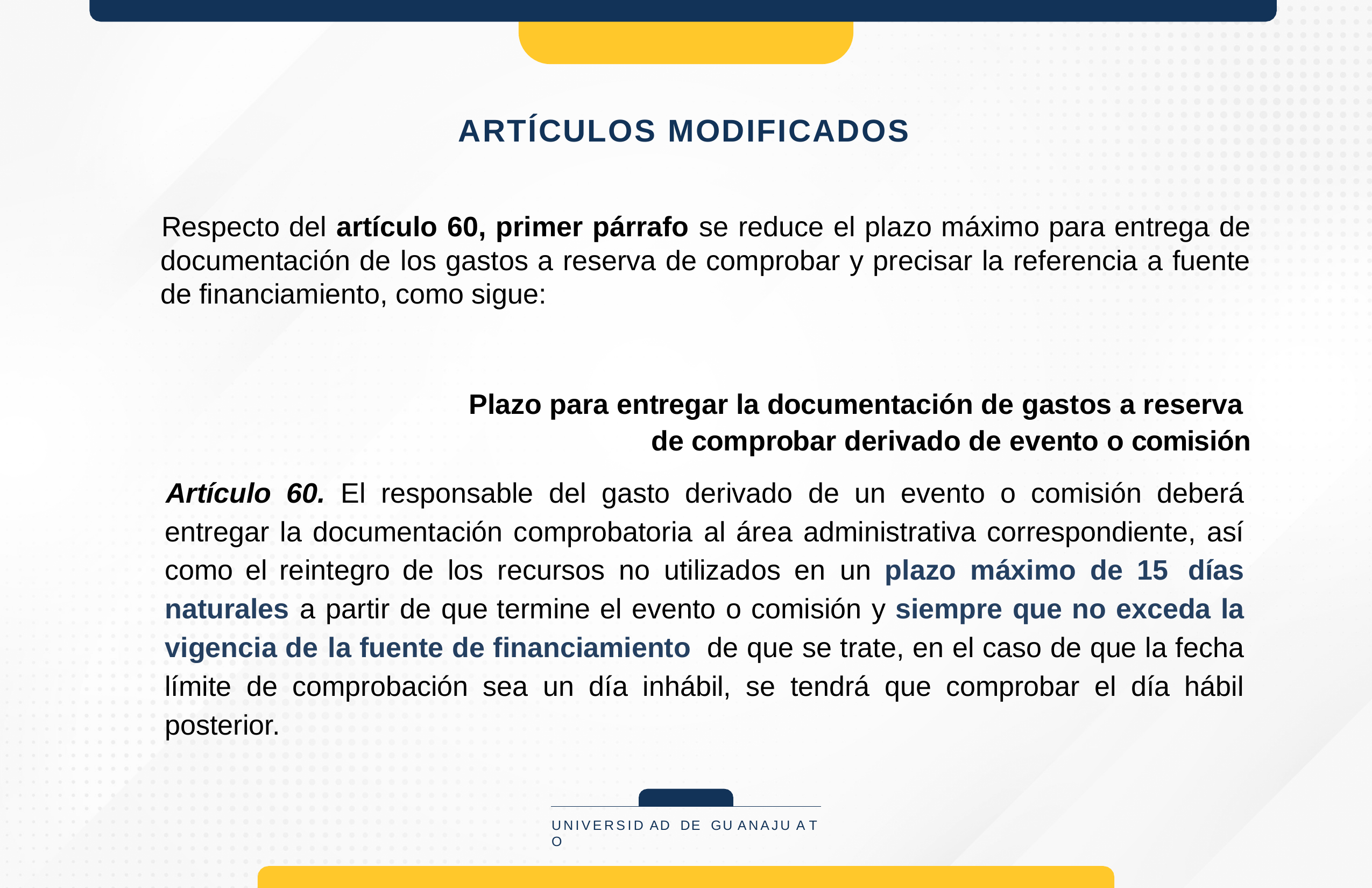

# ARTÍCULOS MODIFICADOS
Respecto del artículo 60, primer párrafo se reduce el plazo máximo para entrega de documentación de los gastos a reserva de comprobar y precisar la referencia a fuente de financiamiento, como sigue:

Plazo para entregar la documentación de gastos a reserva
de comprobar derivado de evento o comisión

Artículo 60. El responsable del gasto derivado de un evento o comisión deberá entregar la documentación comprobatoria al área administrativa correspondiente, así como el reintegro de los recursos no utilizados en un plazo máximo de 15  días naturales a partir de que termine el evento o comisión y siempre que no exceda la vigencia de la fuente de financiamiento  de que se trate, en el caso de que la fecha límite de comprobación sea un día inhábil, se tendrá que comprobar el día hábil posterior.

UNIVERSID AD DE GU ANAJU A T O